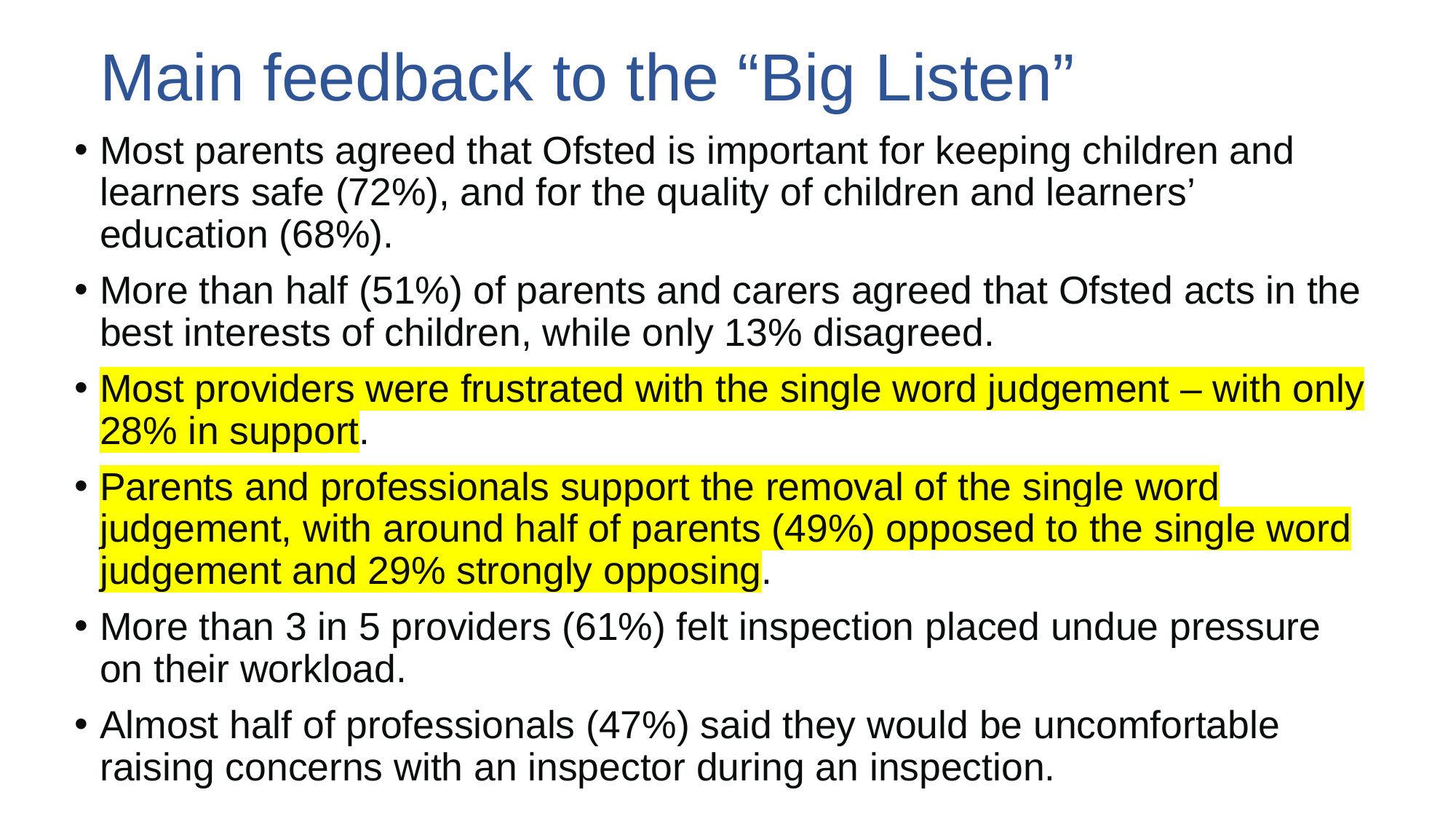

# Main feedback to the “Big Listen”
Most parents agreed that Ofsted is important for keeping children and learners safe (72%), and for the quality of children and learners’ education (68%).
More than half (51%) of parents and carers agreed that Ofsted acts in the best interests of children, while only 13% disagreed.
Most providers were frustrated with the single word judgement – with only 28% in support.
Parents and professionals support the removal of the single word judgement, with around half of parents (49%) opposed to the single word judgement and 29% strongly opposing.
More than 3 in 5 providers (61%) felt inspection placed undue pressure on their workload.
Almost half of professionals (47%) said they would be uncomfortable raising concerns with an inspector during an inspection.